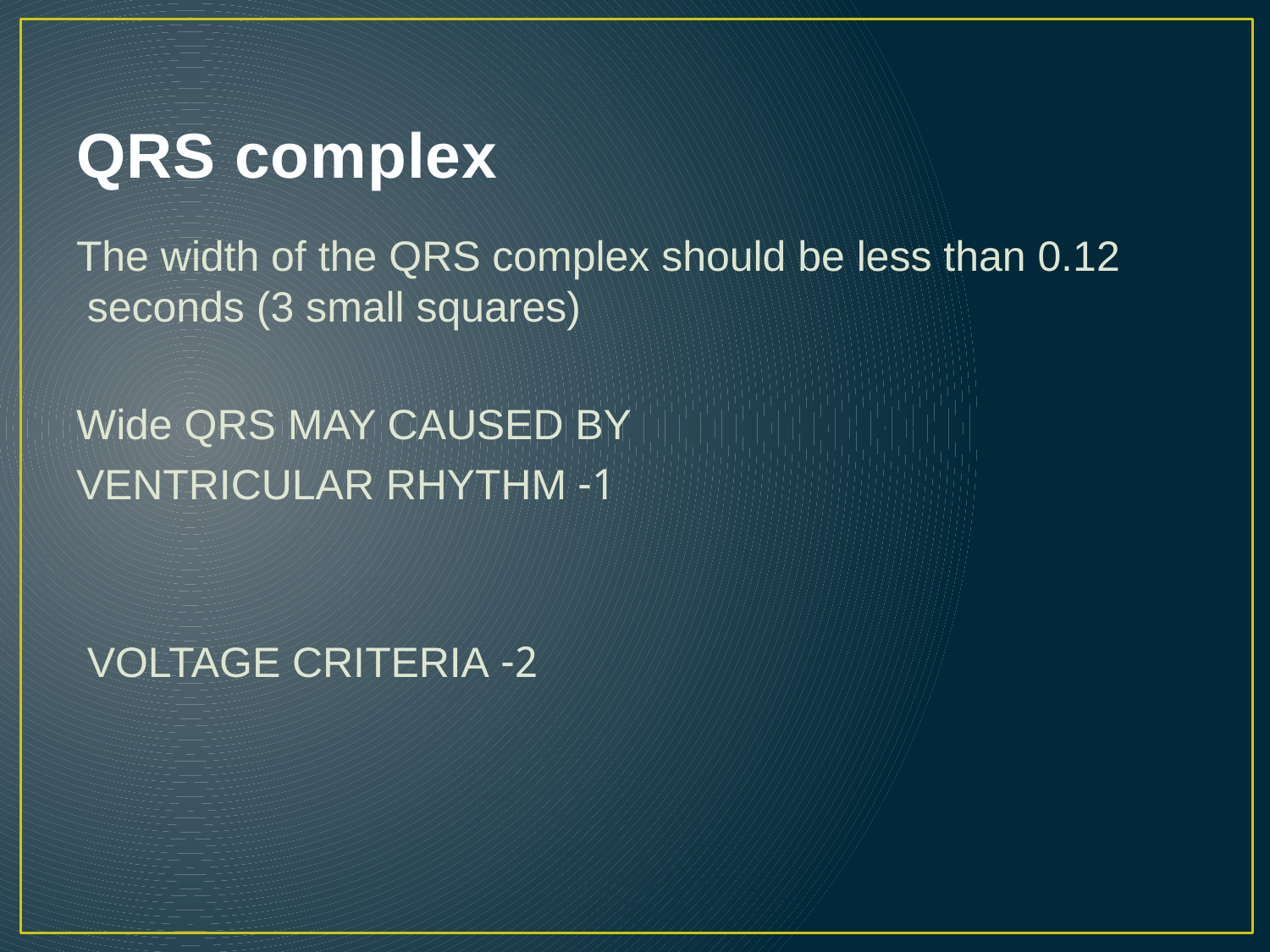

# QRS complex
The width of the QRS complex should be less than 0.12 seconds (3 small squares)

Wide QRS MAY CAUSED BY
1- VENTRICULAR RHYTHM

2- VOLTAGE CRITERIA